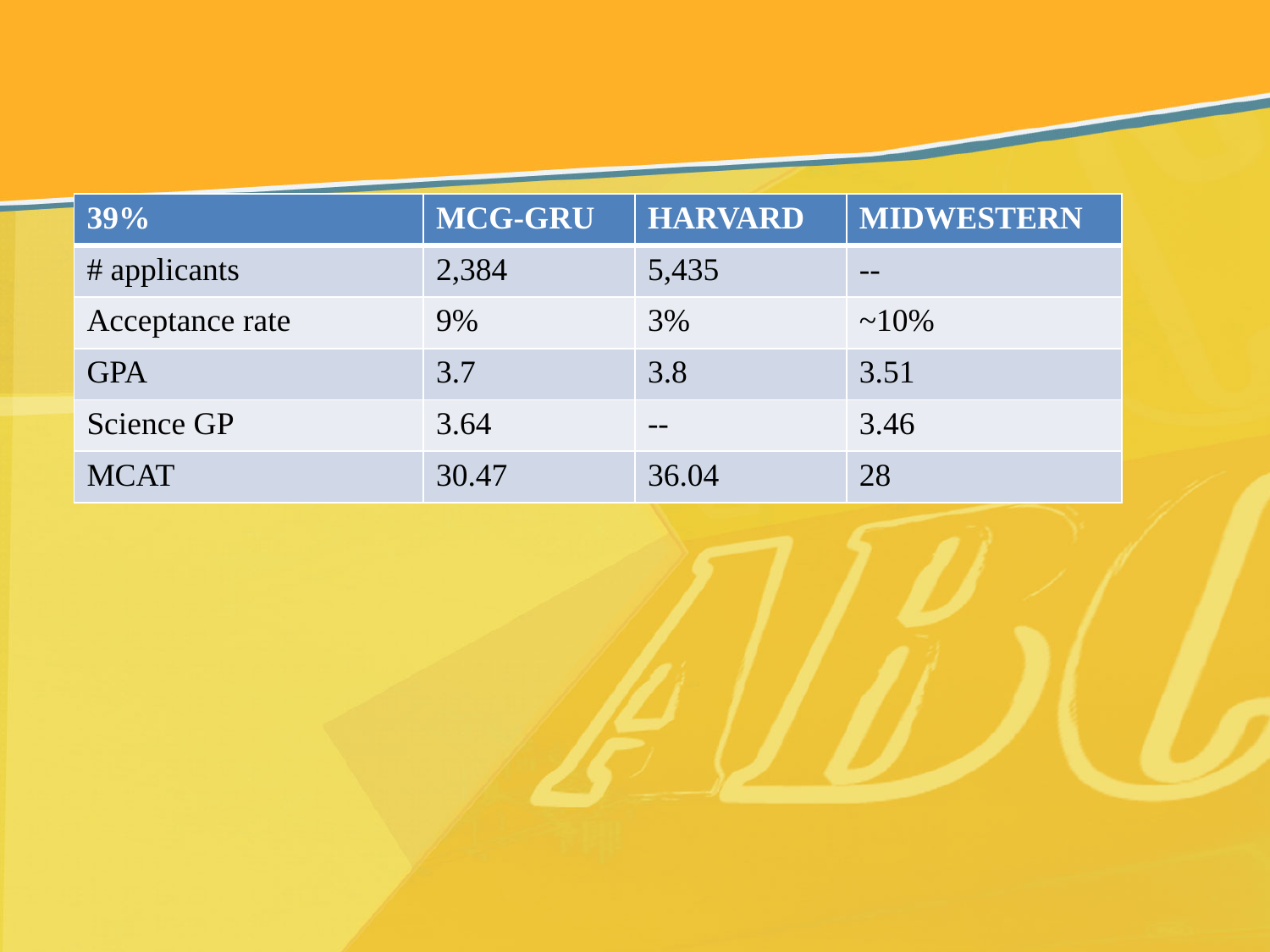

| 39% | MCG-GRU | HARVARD | MIDWESTERN |
| --- | --- | --- | --- |
| # applicants | 2,384 | 5,435 | -- |
| Acceptance rate | 9% | 3% | ~10% |
| GPA | 3.7 | 3.8 | 3.51 |
| Science GP | 3.64 | -- | 3.46 |
| MCAT | 30.47 | 36.04 | 28 |